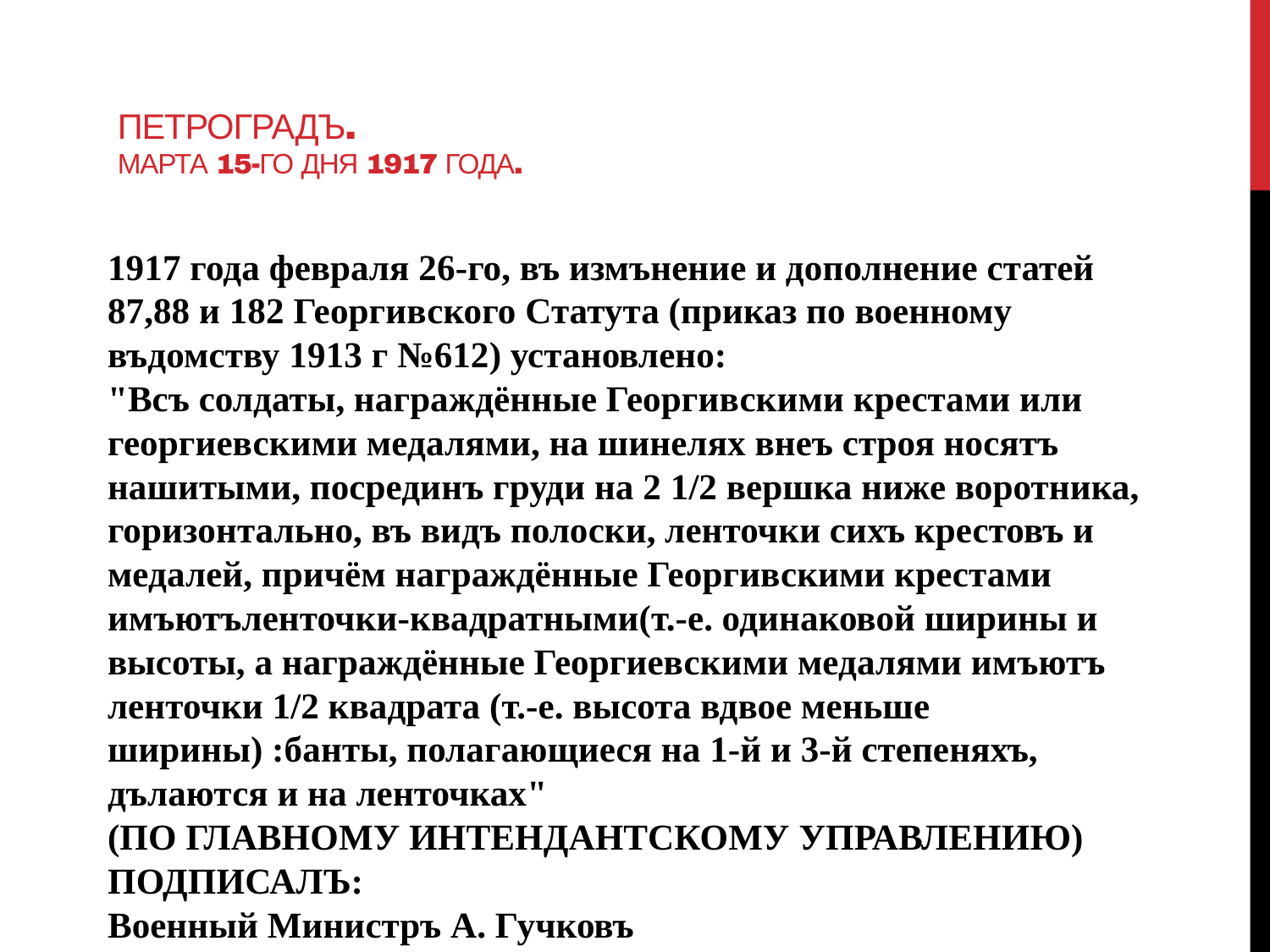

# Петроградъ.  Марта 15-го дня 1917 года.
1917 года февраля 26-го, въ измънение и дополнение статей 87,88 и 182 Георгивского Статута (приказ по военному въдомству 1913 г №612) установлено: 
"Всъ солдаты, награждённые Георгивскими крестами или георгиевскими медалями, на шинелях внеъ строя носятъ нашитыми, посрединъ груди на 2 1/2 вершка ниже воротника, горизонтально, въ видъ полоски, ленточки сихъ крестовъ и медалей, причём награждённые Георгивскими крестами имъютъленточки-квадратными(т.-е. одинаковой ширины и высоты, а награждённые Георгиевскими медалями имъютъ ленточки 1/2 квадрата (т.-е. высота вдвое меньше ширины) :банты, полагающиеся на 1-й и 3-й степеняхъ, дълаются и на ленточках" 
(ПО ГЛАВНОМУ ИНТЕНДАНТСКОМУ УПРАВЛЕНИЮ) 
ПОДПИСАЛЪ: 
Военный Министръ А. Гучковъ